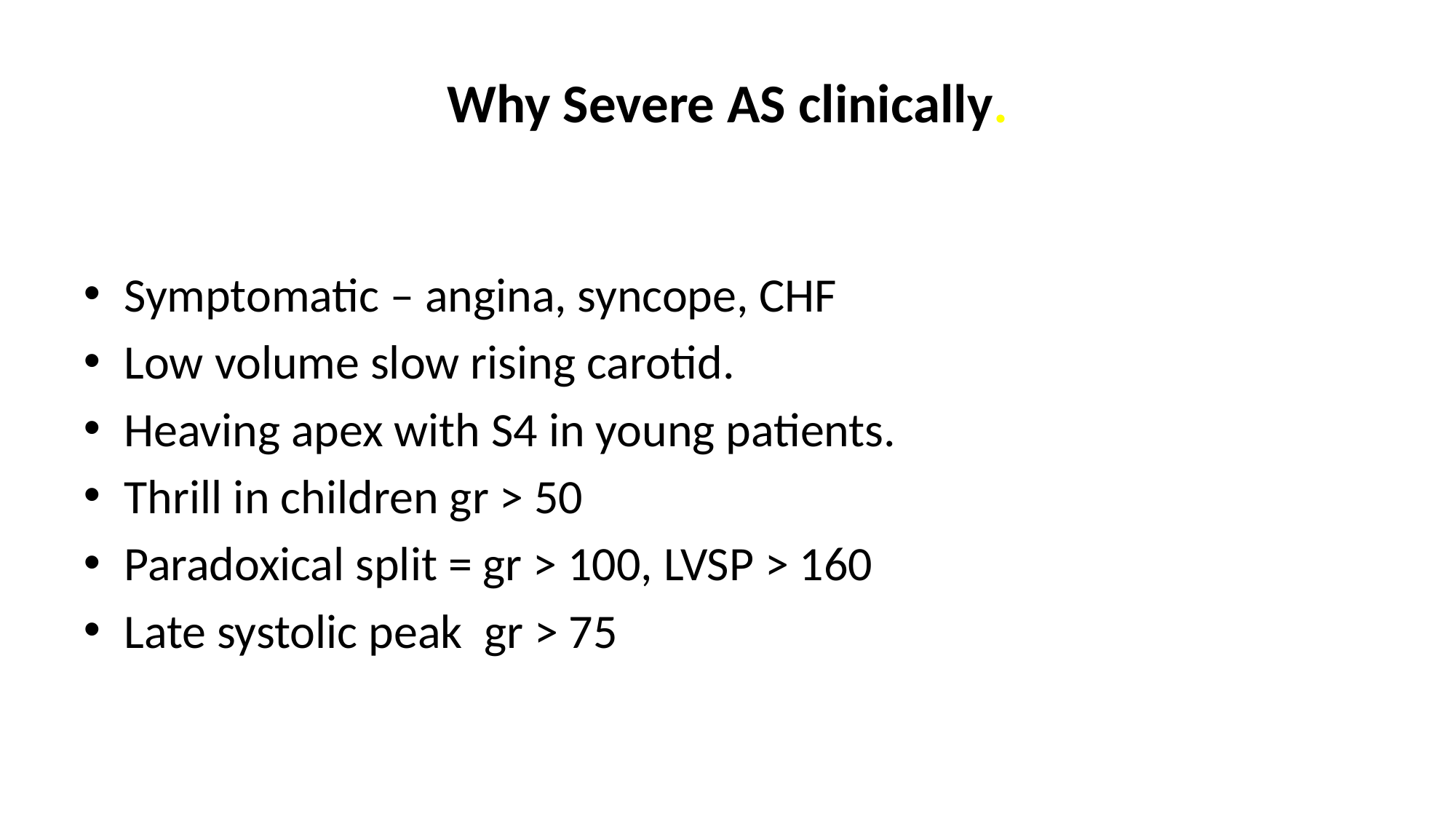

# Why Severe AS clinically.

Symptomatic – angina, syncope, CHF
Low volume slow rising carotid.
Heaving apex with S4 in young patients.
Thrill in children gr > 50
Paradoxical split = gr > 100, LVSP > 160
Late systolic peak  gr > 75
Colon) – occur in severe AS, correct by AVR